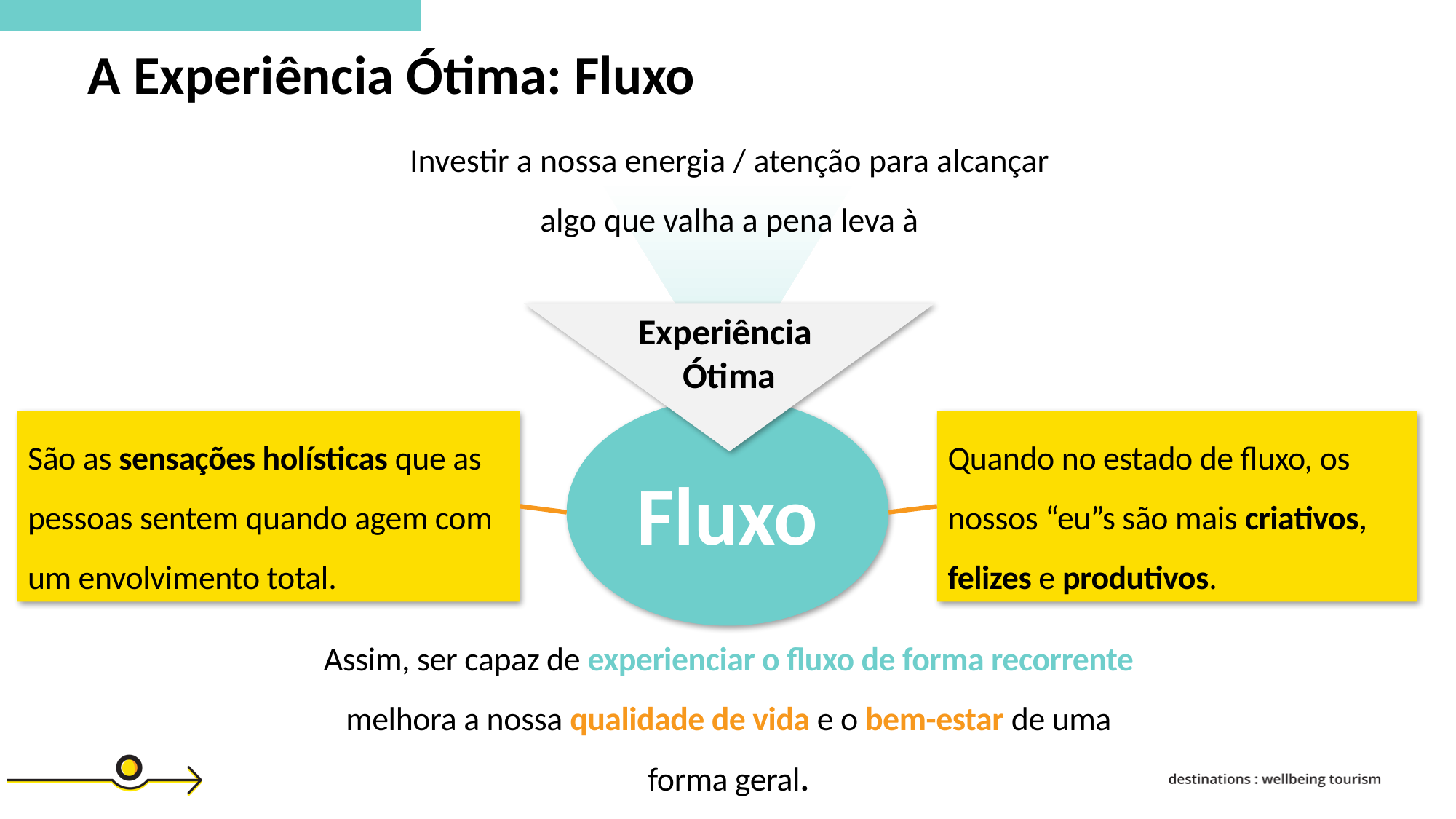

A Experiência Ótima: Fluxo
Investir a nossa energia / atenção para alcançar algo que valha a pena leva à

Experiência
Ótima
Fluxo
Quando no estado de fluxo, os nossos “eu”s são mais criativos, felizes e produtivos.
São as sensações holísticas que as pessoas sentem quando agem com um envolvimento total.
Assim, ser capaz de experienciar o fluxo de forma recorrente melhora a nossa qualidade de vida e o bem-estar de uma forma geral.